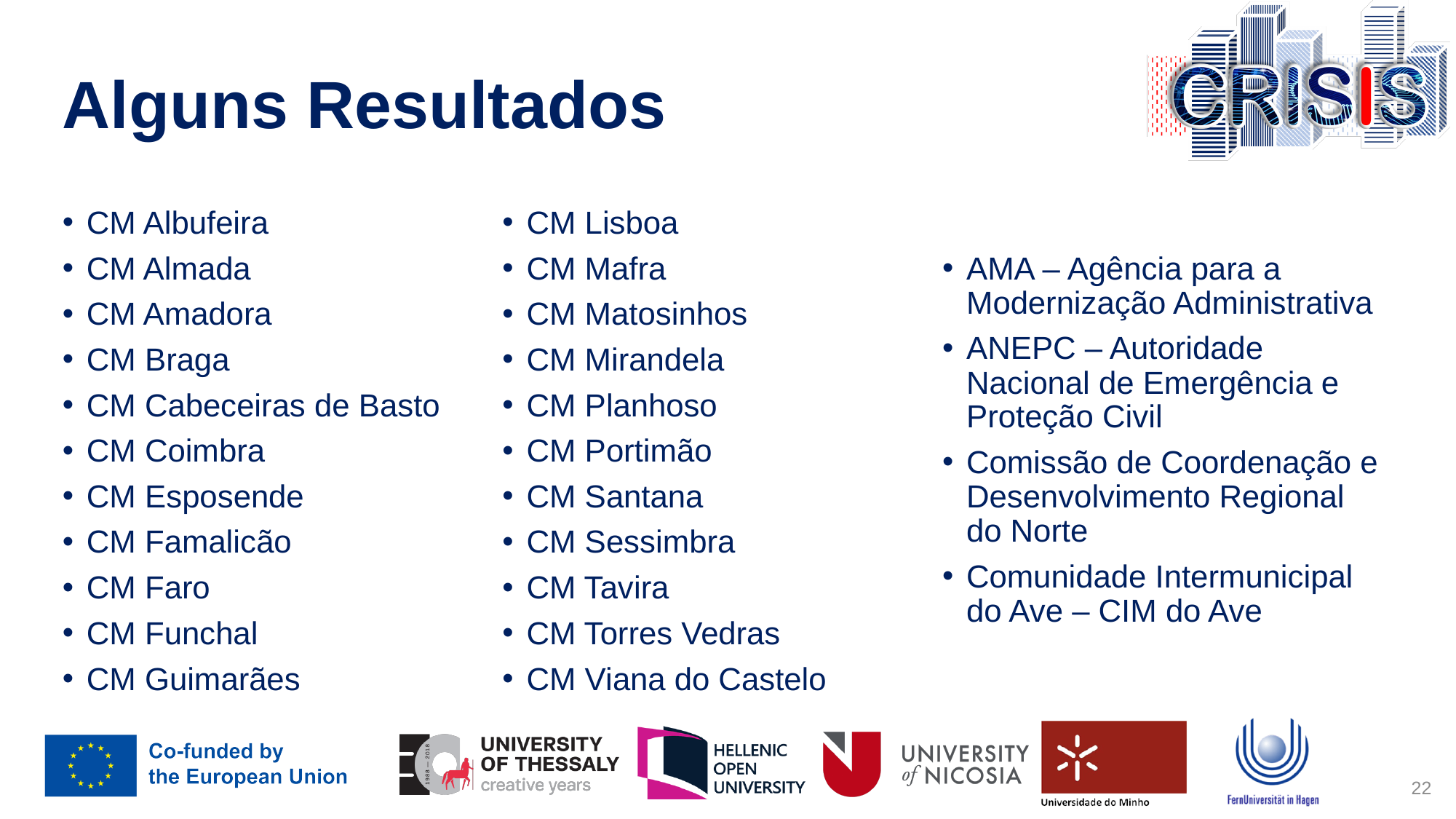

# Alguns Resultados
CM Albufeira
CM Almada
CM Amadora
CM Braga
CM Cabeceiras de Basto
CM Coimbra
CM Esposende
CM Famalicão
CM Faro
CM Funchal
CM Guimarães
CM Lisboa
CM Mafra
CM Matosinhos
CM Mirandela
CM Planhoso
CM Portimão
CM Santana
CM Sessimbra
CM Tavira
CM Torres Vedras
CM Viana do Castelo

AMA – Agência para a Modernização Administrativa
ANEPC – Autoridade Nacional de Emergência e Proteção Civil
Comissão de Coordenação e Desenvolvimento Regional do Norte
Comunidade Intermunicipal do Ave – CIM do Ave
22